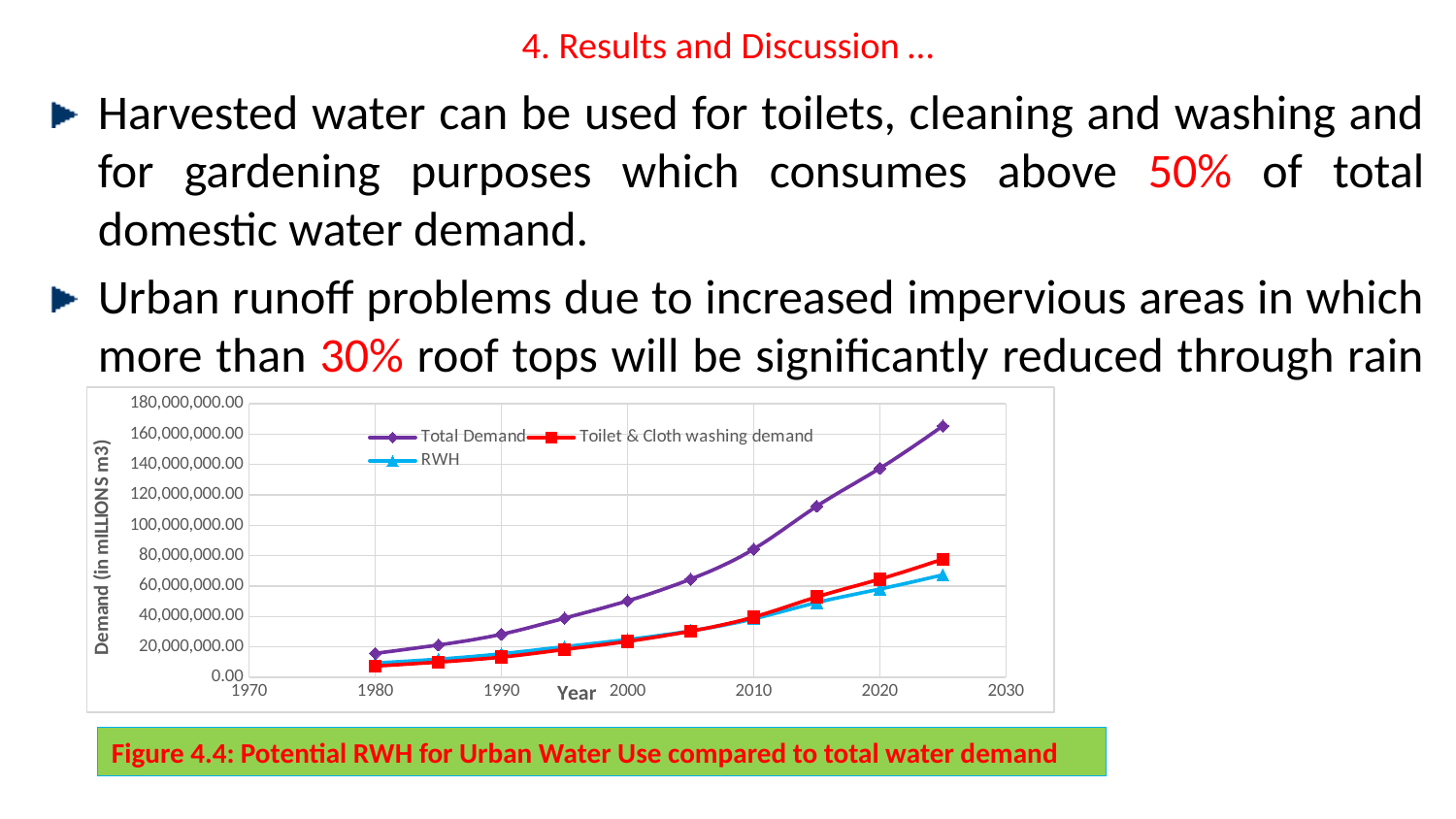

# 4. Results and Discussion …
Harvested water can be used for toilets, cleaning and washing and for gardening purposes which consumes above 50% of total domestic water demand.
Urban runoff problems due to increased impervious areas in which more than 30% roof tops will be significantly reduced through rain water collection

### Chart

| Category |  |  |  |
|---|---|---|---|
Figure 4.4: Potential RWH for Urban Water Use compared to total water demand